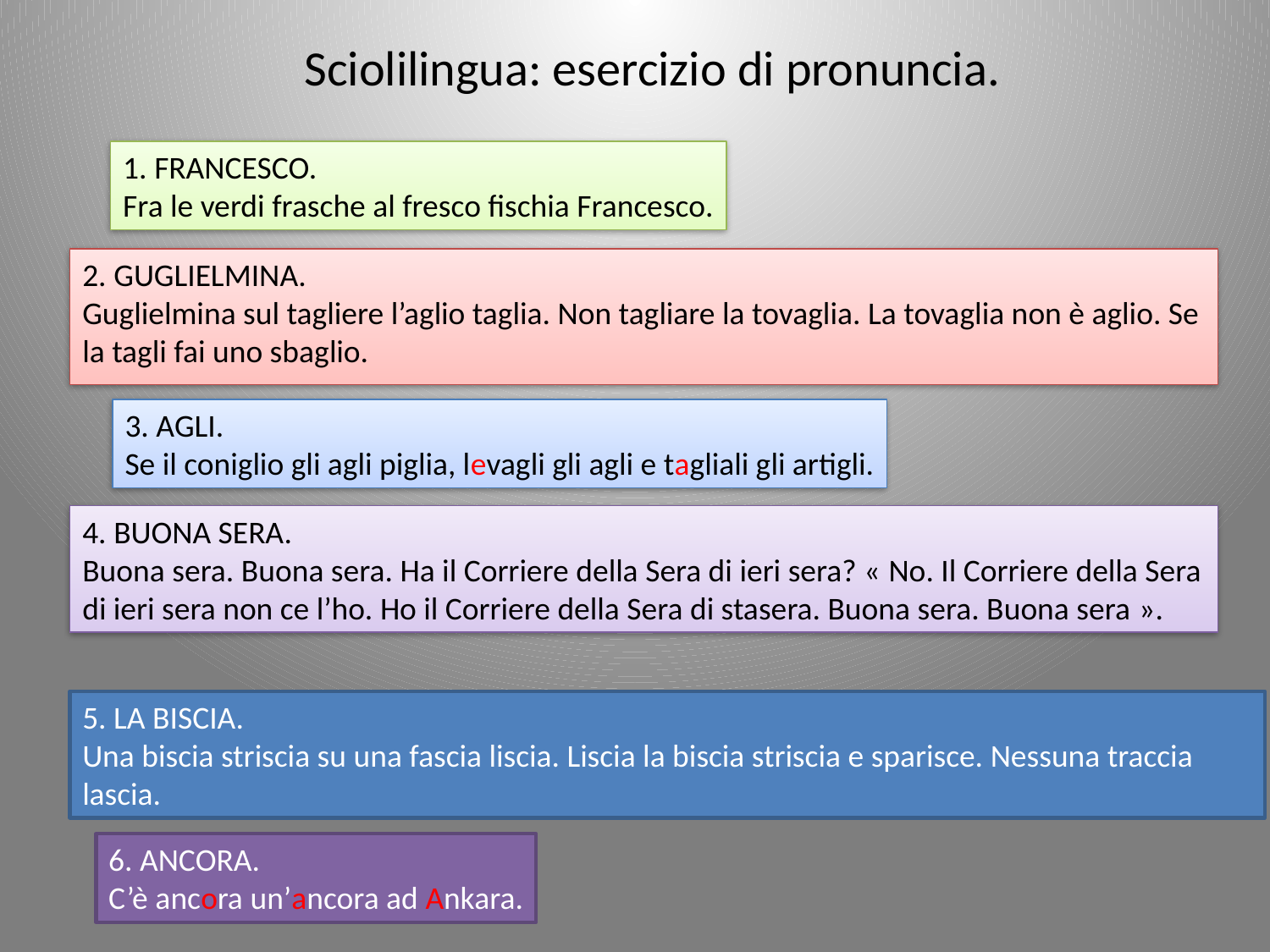

# Sciolilingua: esercizio di pronuncia.
1. FRANCESCO.
Fra le verdi frasche al fresco fischia Francesco.
2. GUGLIELMINA.
Guglielmina sul tagliere l’aglio taglia. Non tagliare la tovaglia. La tovaglia non è aglio. Se la tagli fai uno sbaglio.
3. AGLI.
Se il coniglio gli agli piglia, levagli gli agli e tagliali gli artigli.
4. BUONA SERA.
Buona sera. Buona sera. Ha il Corriere della Sera di ieri sera? « No. Il Corriere della Sera di ieri sera non ce l’ho. Ho il Corriere della Sera di stasera. Buona sera. Buona sera ».
5. LA BISCIA.
Una biscia striscia su una fascia liscia. Liscia la biscia striscia e sparisce. Nessuna traccia lascia.
6. ANCORA.
C’è ancora un’ancora ad Ankara.